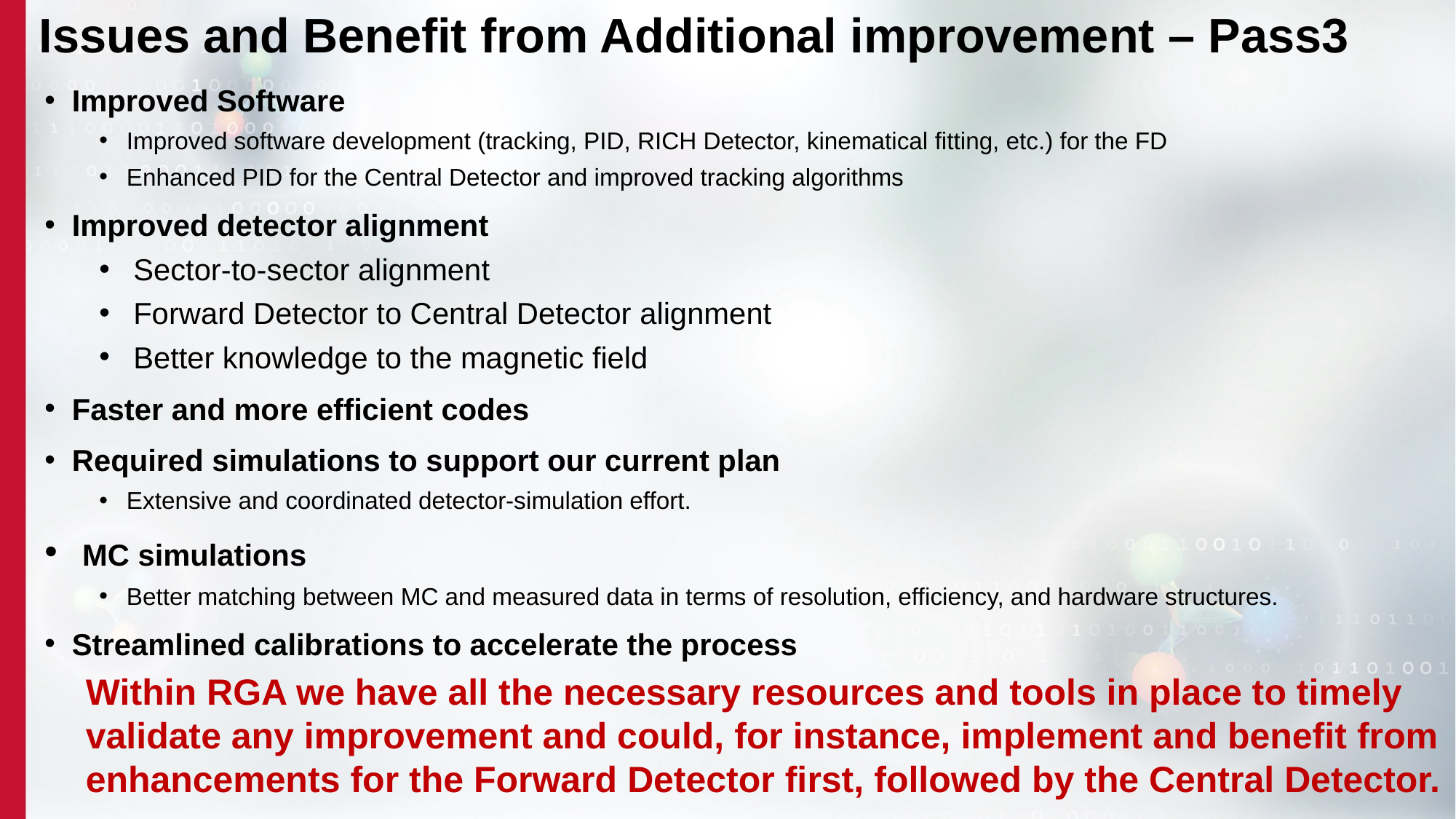

Issues and Benefit from Additional improvement – Pass3
Improved Software
Improved software development (tracking, PID, RICH Detector, kinematical fitting, etc.) for the FD
Enhanced PID for the Central Detector and improved tracking algorithms
Improved detector alignment
Sector-to-sector alignment
Forward Detector to Central Detector alignment
Better knowledge to the magnetic field
Faster and more efficient codes
Required simulations to support our current plan
Extensive and coordinated detector-simulation effort.
 MC simulations
Better matching between MC and measured data in terms of resolution, efficiency, and hardware structures.
Streamlined calibrations to accelerate the process
Within RGA we have all the necessary resources and tools in place to timely validate any improvement and could, for instance, implement and benefit from enhancements for the Forward Detector first, followed by the Central Detector.